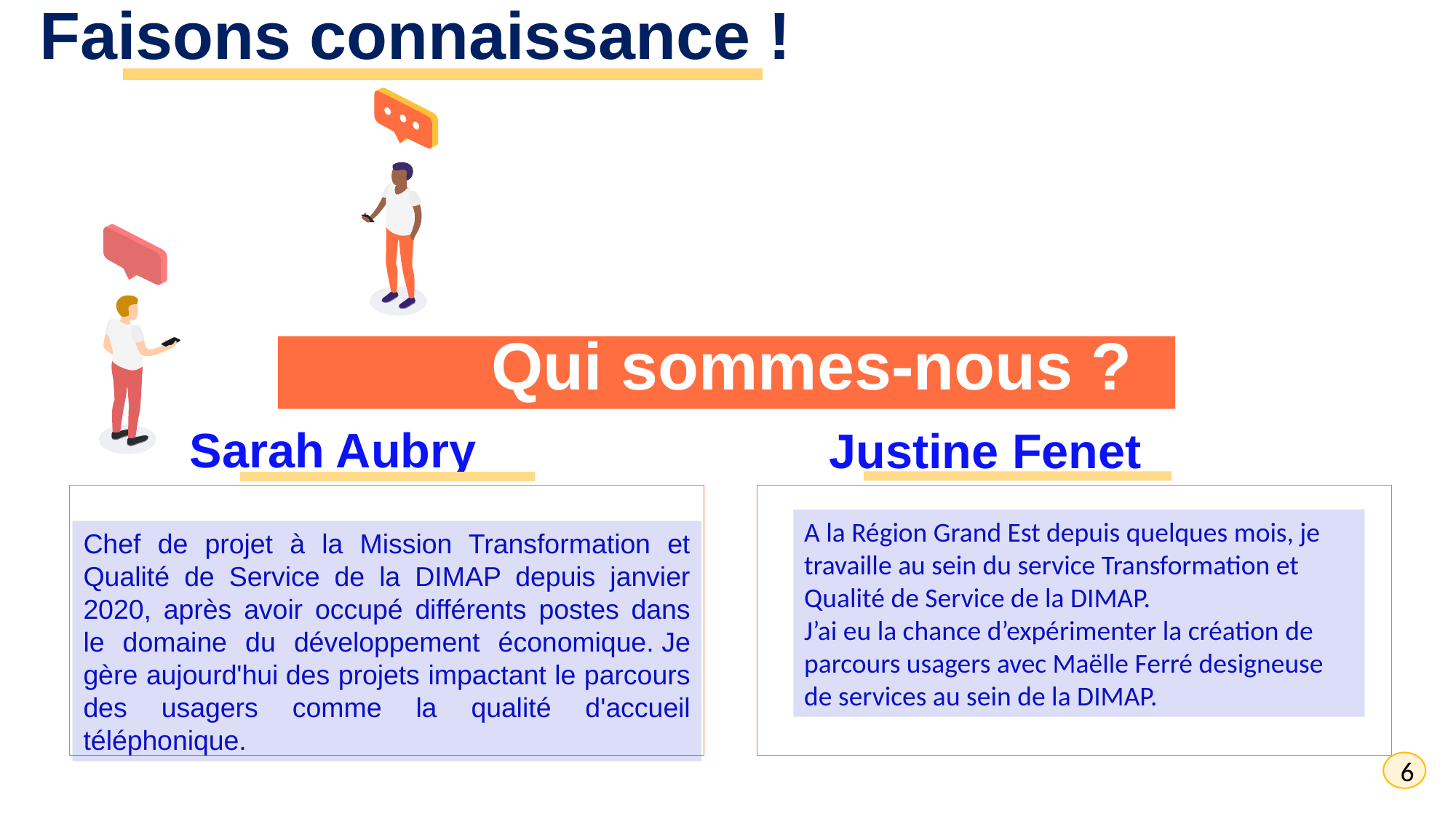

Faisons connaissance !

      Qui sommes-nous ?
Sarah Aubry
Justine Fenet

A la Région Grand Est depuis quelques mois, je travaille au sein du service Transformation et Qualité de Service de la DIMAP.
J’ai eu la chance d’expérimenter la création de parcours usagers avec Maëlle Ferré designeuse de services au sein de la DIMAP.
Chef de projet à la Mission Transformation et Qualité de Service de la DIMAP depuis janvier 2020, après avoir occupé différents postes dans le domaine du développement économique. Je gère aujourd'hui des projets impactant le parcours des usagers comme la qualité d'accueil téléphonique.
6